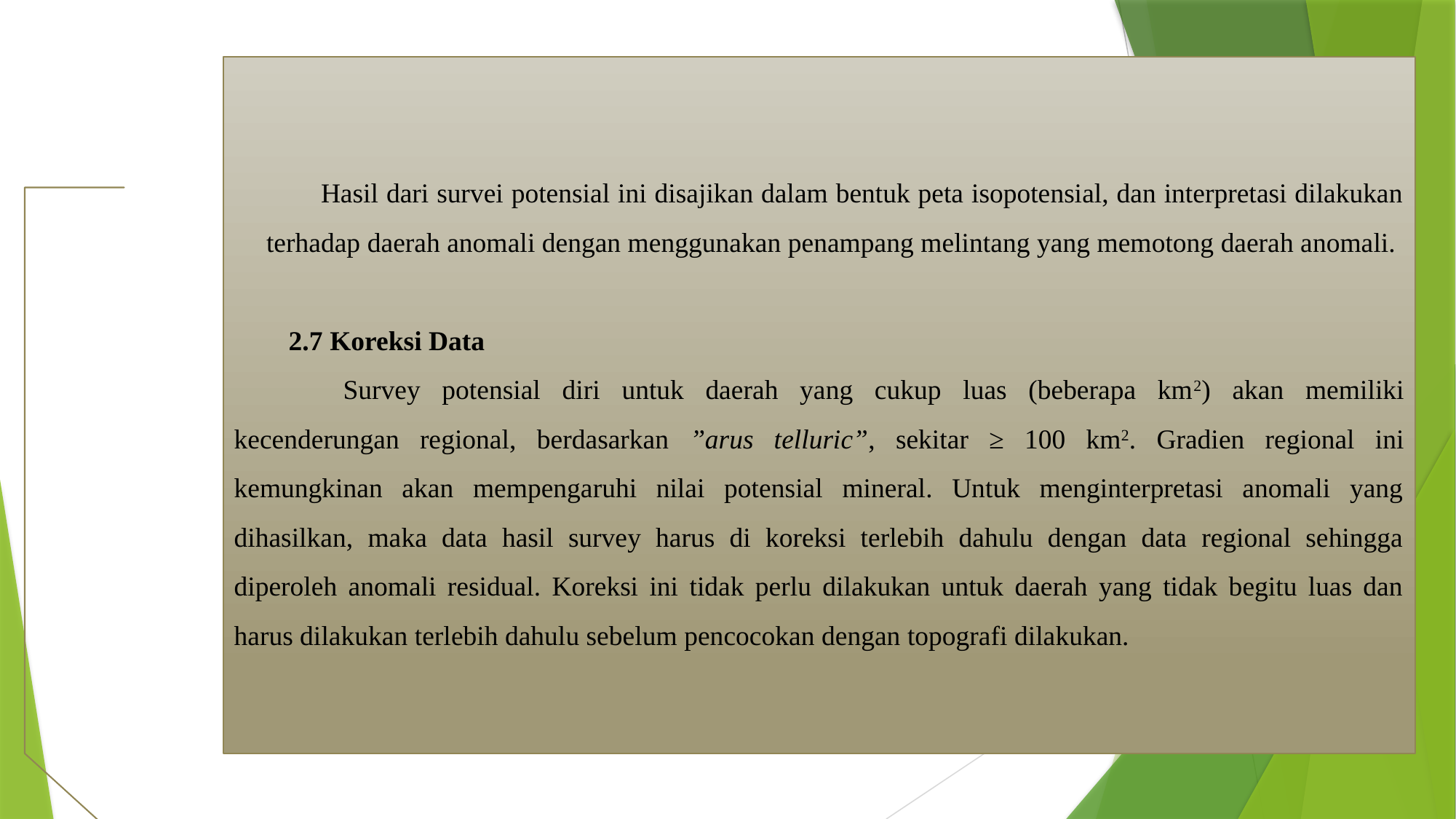

Hasil dari survei potensial ini disajikan dalam bentuk peta isopotensial, dan interpretasi dilakukan terhadap daerah anomali dengan menggunakan penampang melintang yang memotong daerah anomali.

2.7 Koreksi Data
 	Survey potensial diri untuk daerah yang cukup luas (beberapa km2) akan memiliki kecenderungan regional, berdasarkan ”arus telluric”, sekitar ≥ 100 km2. Gradien regional ini kemungkinan akan mempengaruhi nilai potensial mineral. Untuk menginterpretasi anomali yang dihasilkan, maka data hasil survey harus di koreksi terlebih dahulu dengan data regional sehingga diperoleh anomali residual. Koreksi ini tidak perlu dilakukan untuk daerah yang tidak begitu luas dan harus dilakukan terlebih dahulu sebelum pencocokan dengan topografi dilakukan.